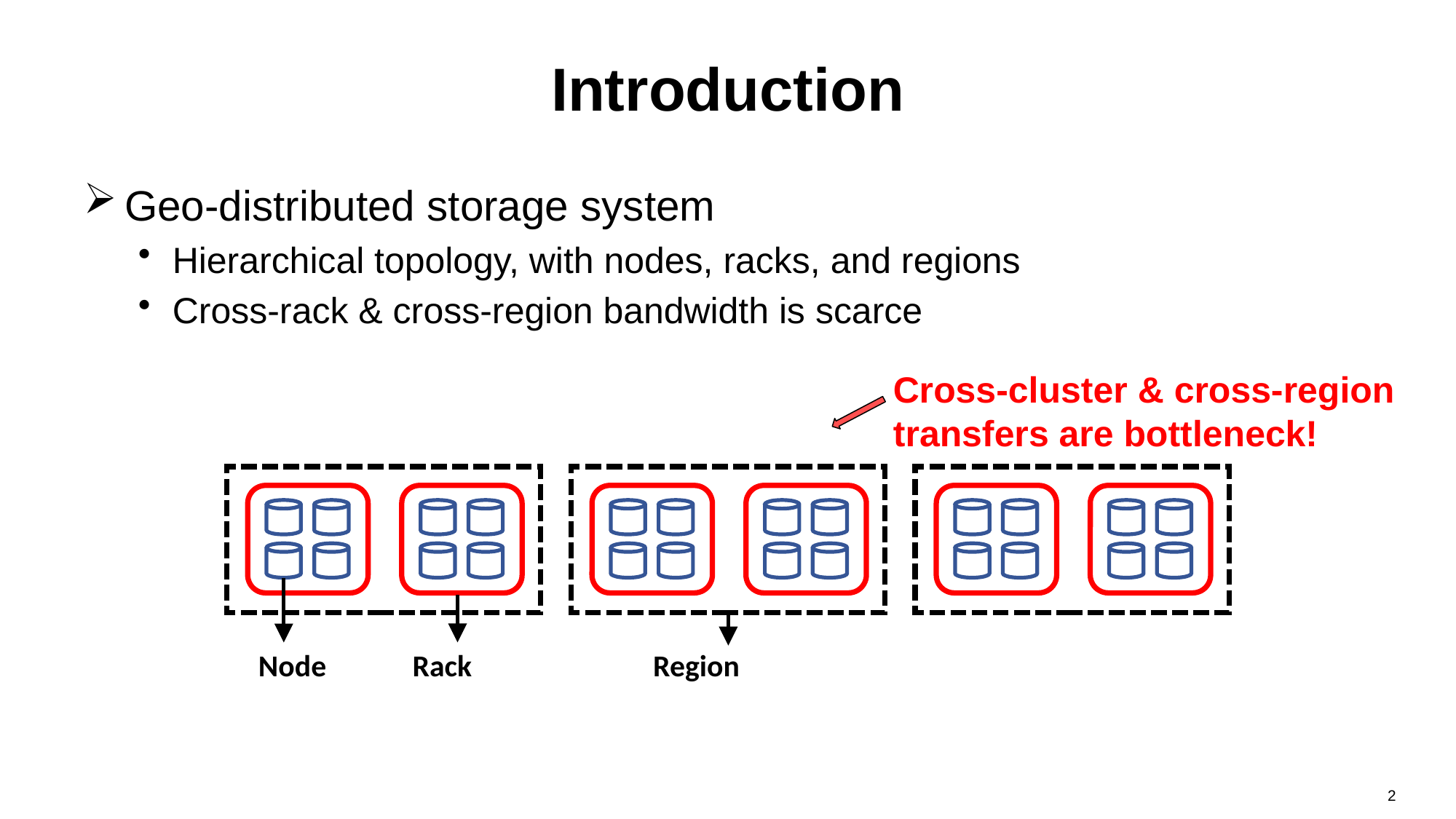

# Introduction
Geo-distributed storage system
Hierarchical topology, with nodes, racks, and regions
Cross-rack & cross-region bandwidth is scarce
Cross-cluster & cross-region transfers are bottleneck!

Node
Rack
Region
2